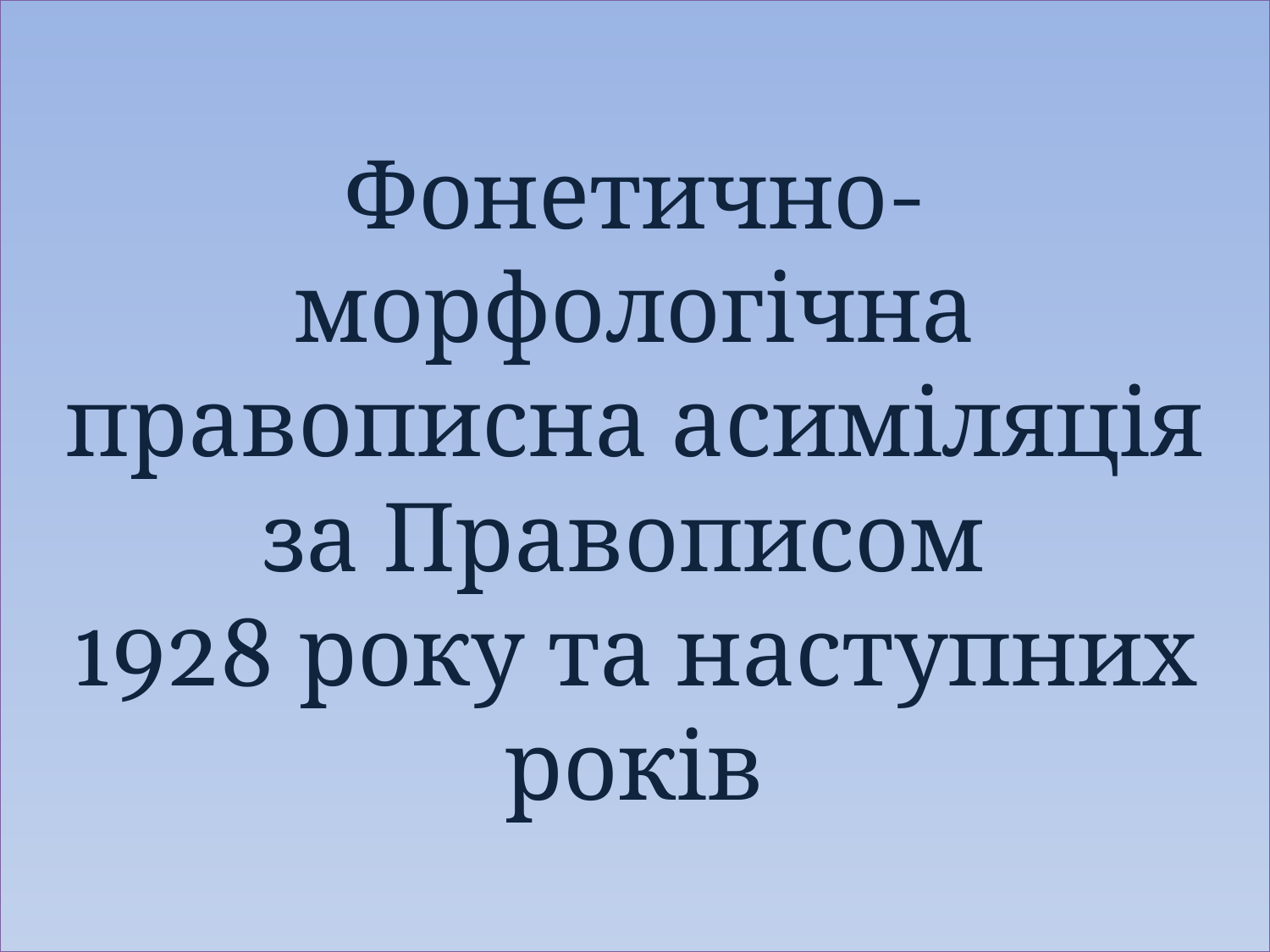

# Фонетично-морфологічна правописна асиміляція за Правописом 1928 року та наступних років